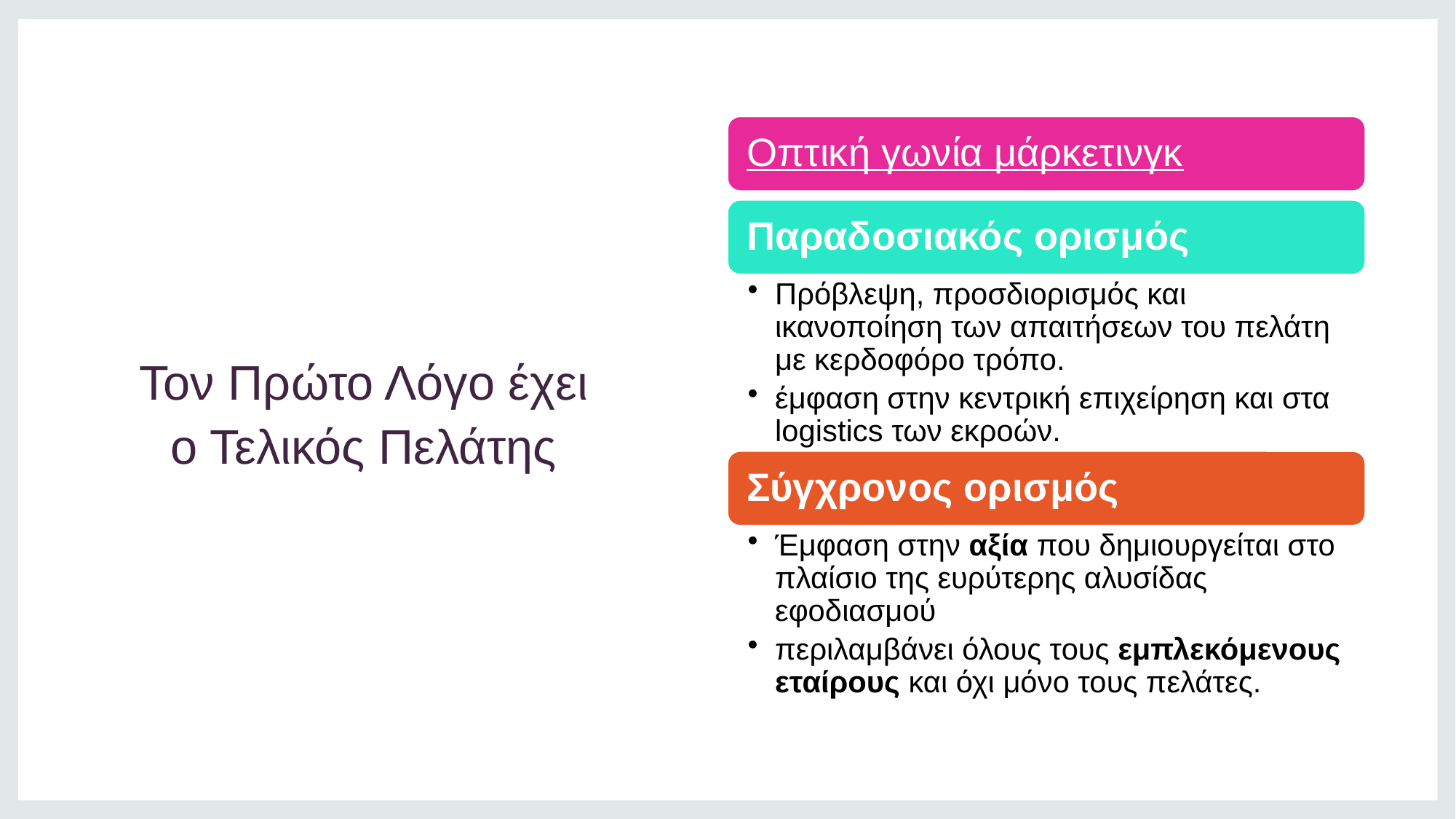

Οπτική γωνία μάρκετινγκ
Παραδοσιακός ορισμός
Πρόβλεψη, προσδιορισμός και ικανοποίηση των απαιτήσεων του πελάτη με κερδοφόρο τρόπο.
έμφαση στην κεντρική επιχείρηση και στα logistics των εκροών.
Σύγχρονος ορισμός
Έμφαση στην αξία που δημιουργείται στο πλαίσιο της ευρύτερης αλυσίδας εφοδιασμού
περιλαμβάνει όλους τους εμπλεκόμενους εταίρους και όχι μόνο τους πελάτες.
# Τον Πρώτο Λόγο έχει ο Τελικός Πελάτης